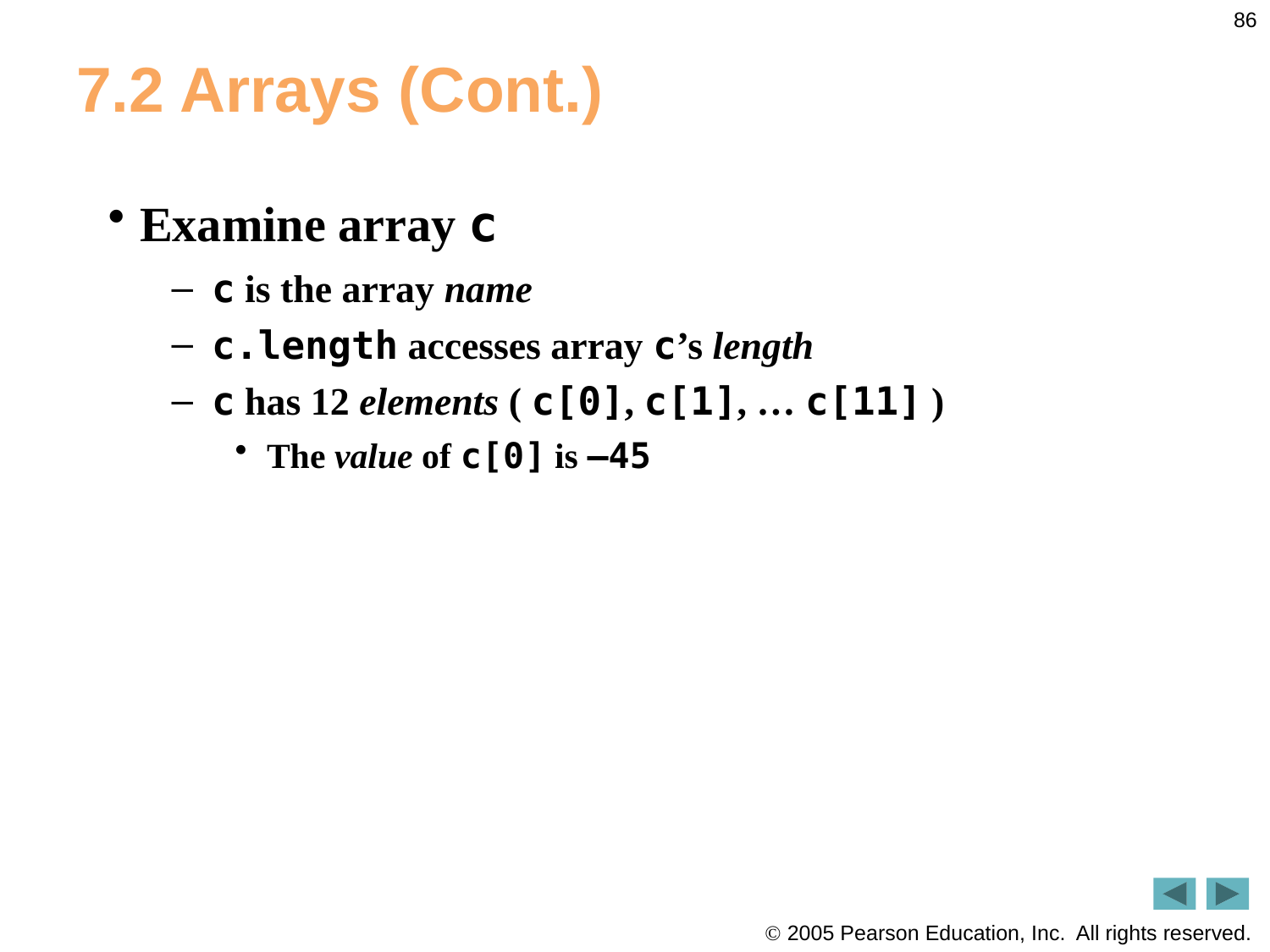

86
# 7.2 Arrays (Cont.)
Examine array c
c is the array name
c.length accesses array c’s length
c has 12 elements ( c[0], c[1], … c[11] )
The value of c[0] is –45